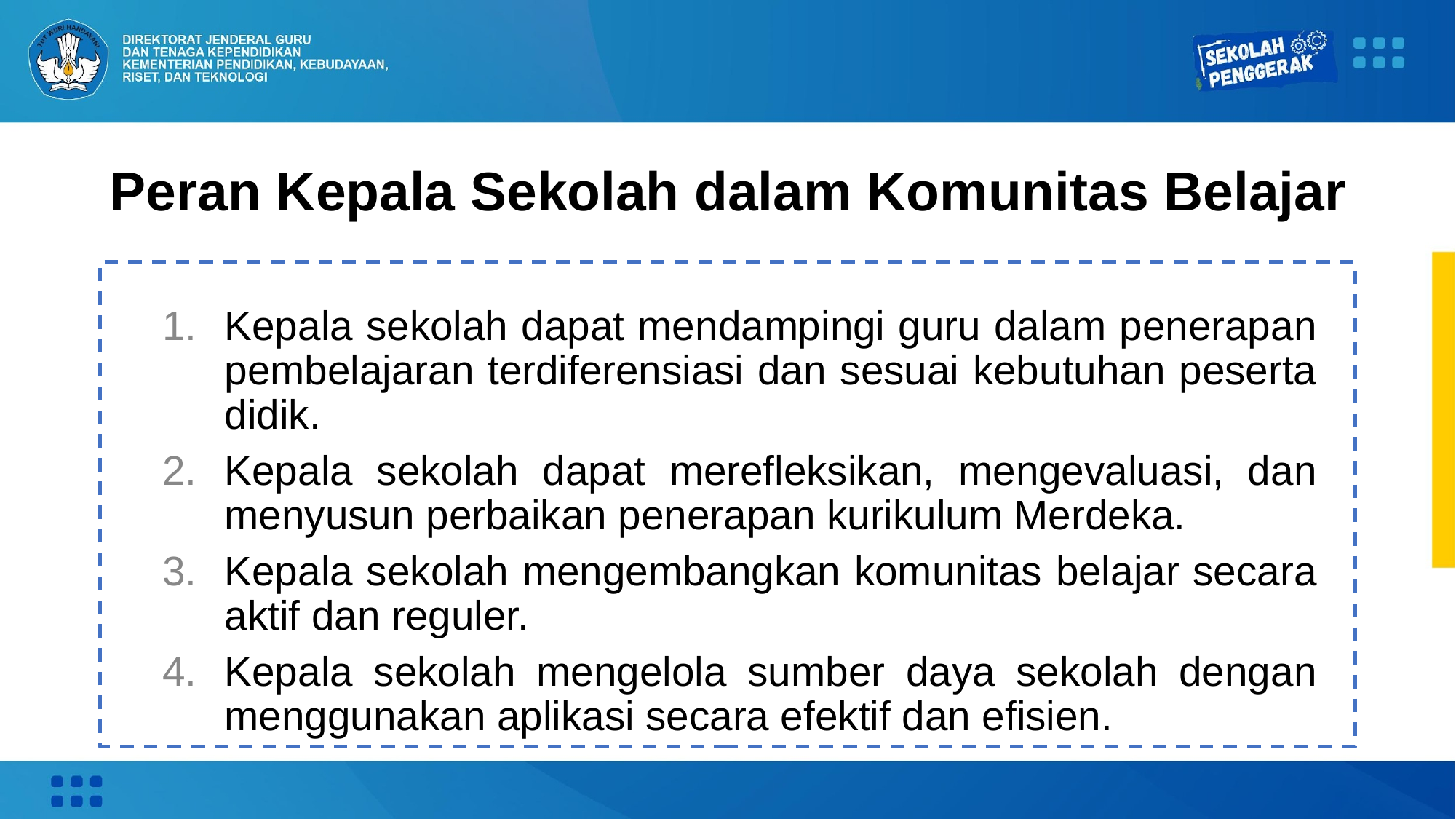

# Peran Kepala Sekolah dalam Komunitas Belajar
Kepala sekolah dapat mendampingi guru dalam penerapan pembelajaran terdiferensiasi dan sesuai kebutuhan peserta didik.
Kepala sekolah dapat merefleksikan, mengevaluasi, dan menyusun perbaikan penerapan kurikulum Merdeka.
Kepala sekolah mengembangkan komunitas belajar secara aktif dan reguler.
Kepala sekolah mengelola sumber daya sekolah dengan menggunakan aplikasi secara efektif dan efisien.